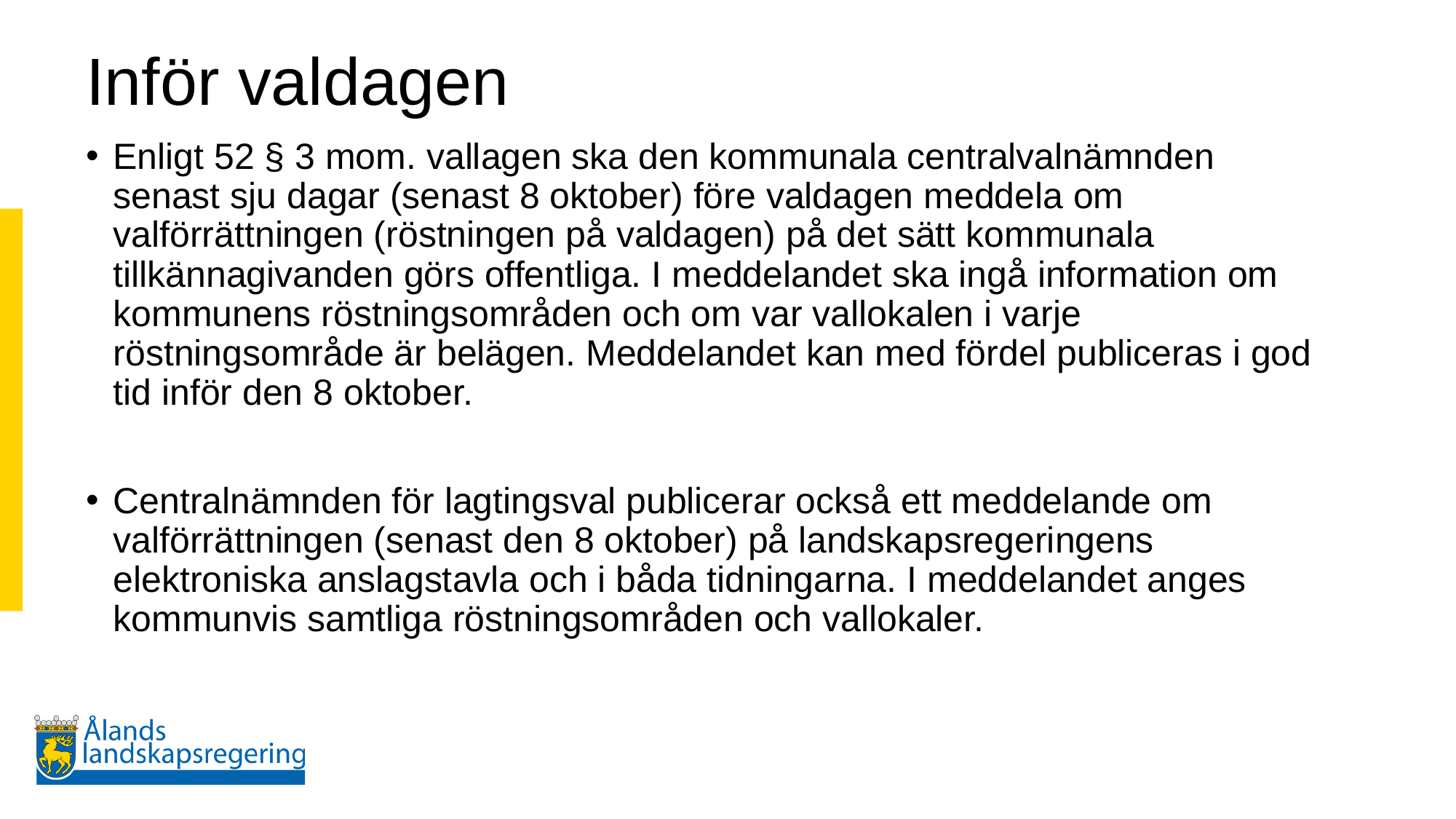

# Inför valdagen
Enligt 52 § 3 mom. vallagen ska den kommunala centralvalnämnden senast sju dagar (senast 8 oktober) före valdagen meddela om valförrättningen (röstningen på valdagen) på det sätt kommunala tillkännagivanden görs offentliga. I meddelandet ska ingå information om kommunens röstningsområden och om var vallokalen i varje röstningsområde är belägen. Meddelandet kan med fördel publiceras i god tid inför den 8 oktober.

Centralnämnden för lagtingsval publicerar också ett meddelande om valförrättningen (senast den 8 oktober) på landskapsregeringens elektroniska anslagstavla och i båda tidningarna. I meddelandet anges kommunvis samtliga röstningsområden och vallokaler.